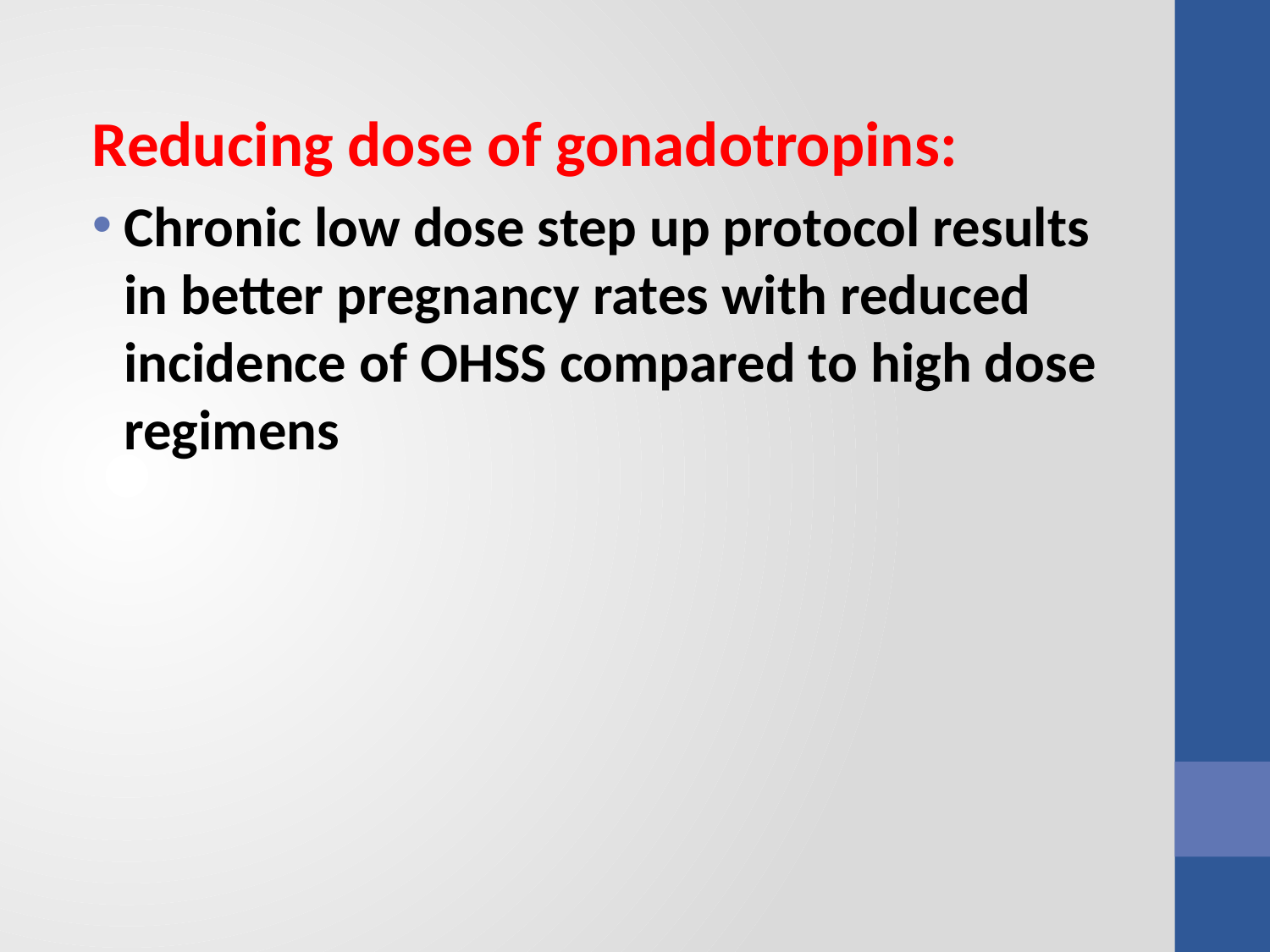

Reducing dose of gonadotropins:
Chronic low dose step up protocol results in better pregnancy rates with reduced incidence of OHSS compared to high dose regimens